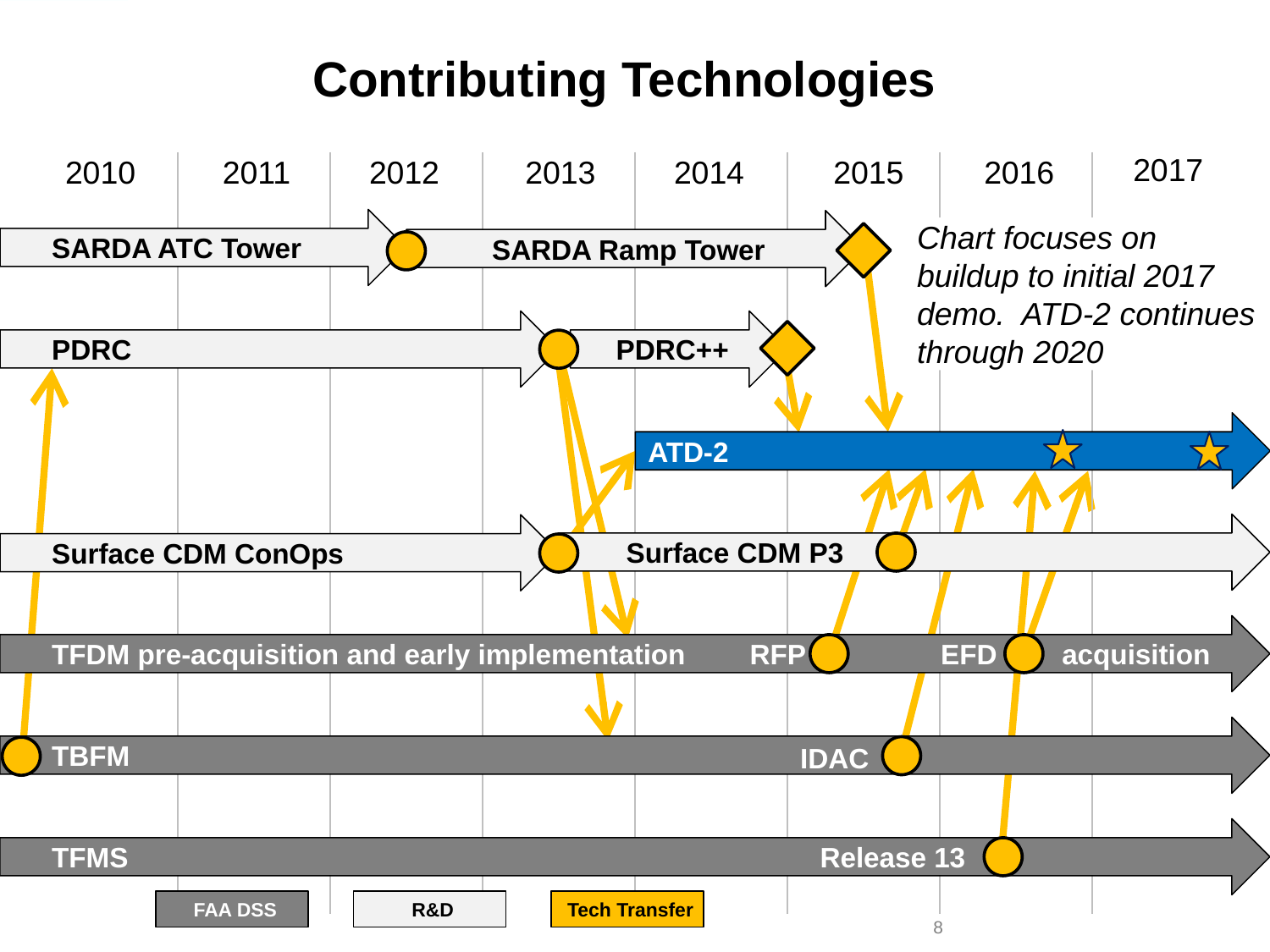

# Contributing Technologies
2017
2010
2011
2012
2013
2014
2015
2016
Chart focuses on buildup to initial 2017 demo.  ATD-2 continues through 2020
     SARDA ATC Tower
SARDA Ramp Tower

     PDRC
PDRC++

ATD-2

       Surface CDM P3
     Surface CDM ConOps

     TFDM pre-acquisition and early implementation

RFP
EFD
acquisition
     TBFM

IDAC
     TFMS

Release 13
FAA DSS
R&D
Tech Transfer
8